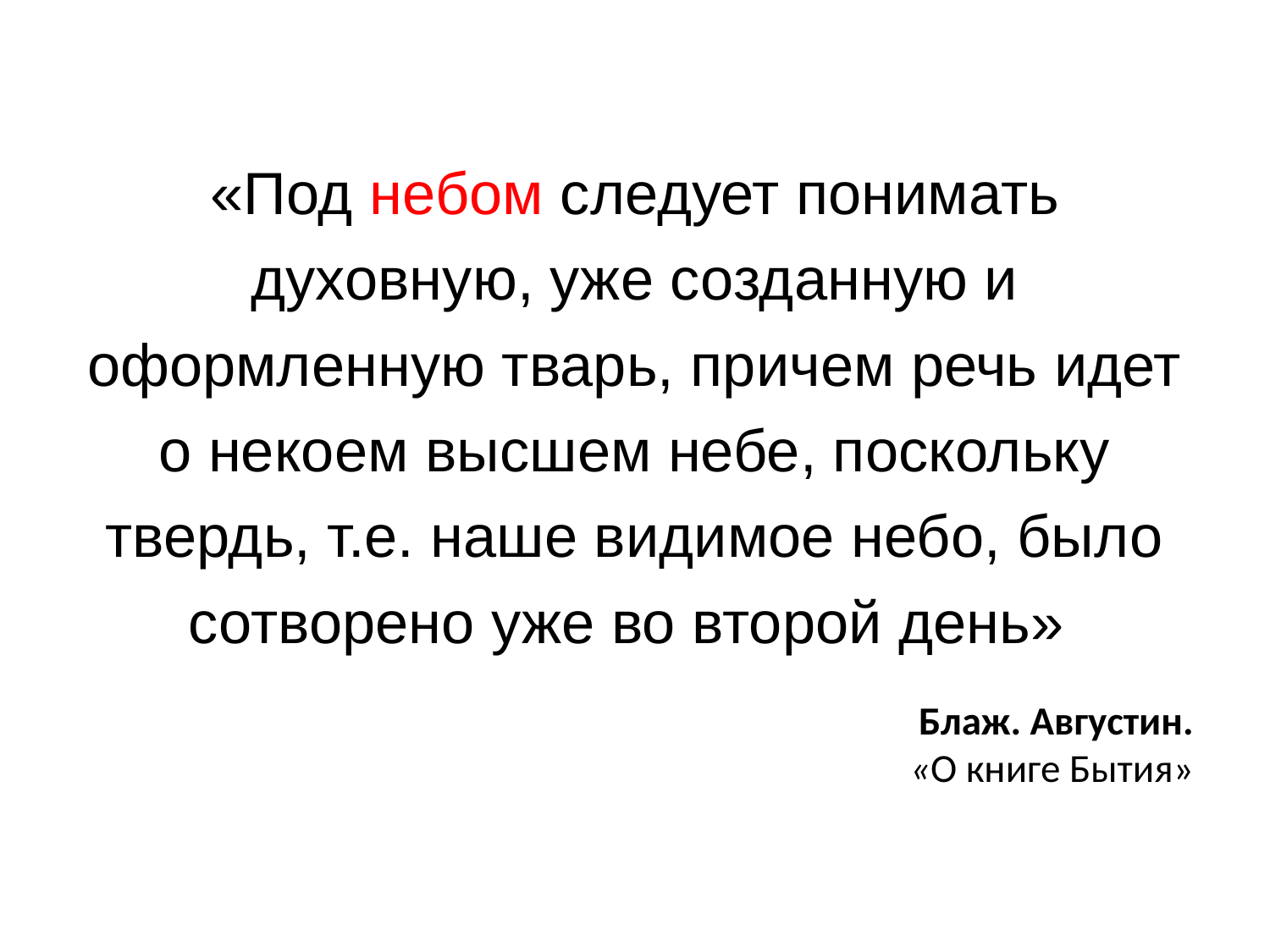

«Под небом следует понимать духовную, уже созданную и оформленную тварь, причем речь идет о некоем высшем небе, поскольку твердь, т.е. наше видимое небо, было сотворено уже во второй день»
Блаж. Августин.
«О книге Бытия»